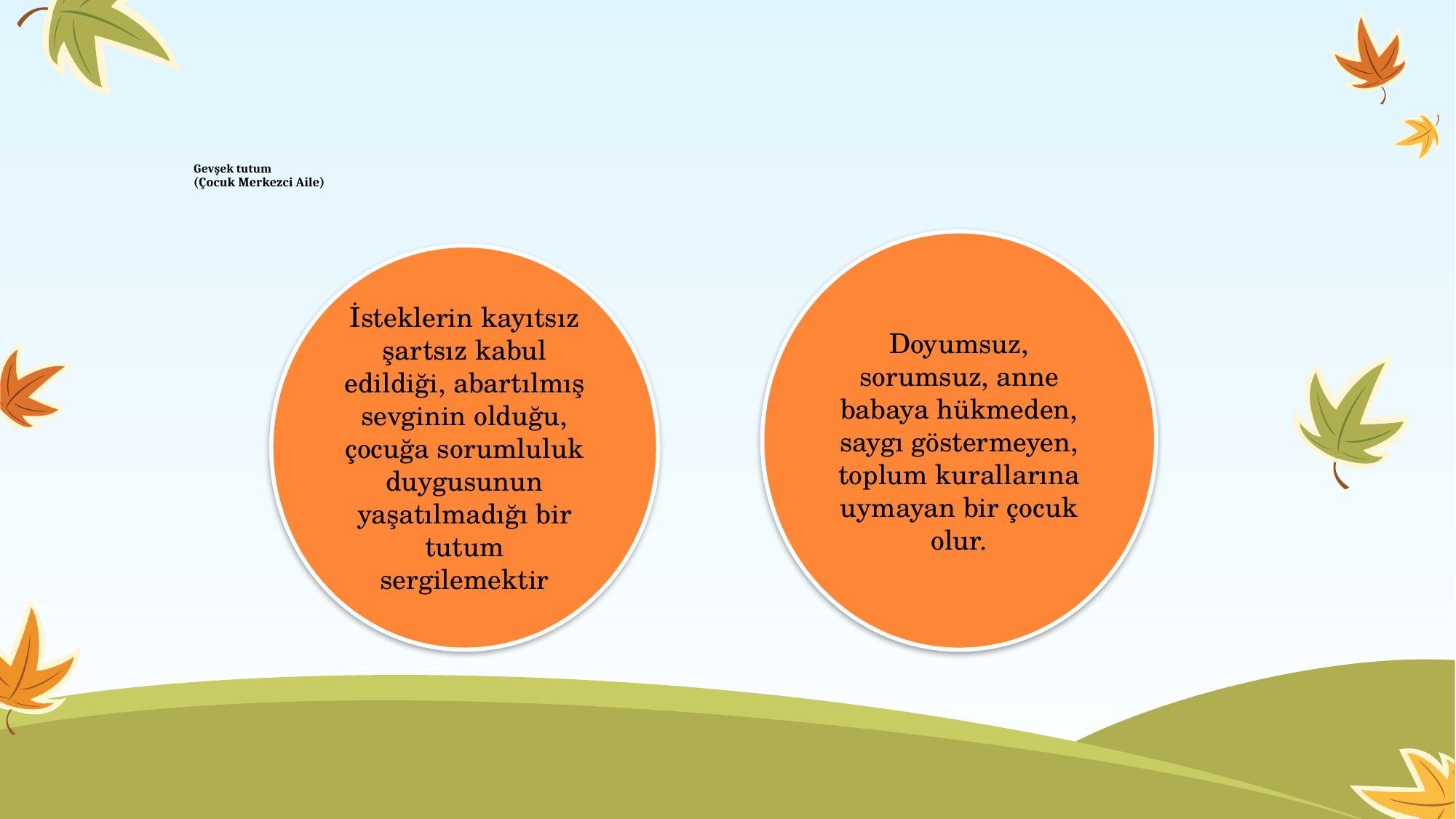

# Gevşek tutum (Çocuk Merkezci Aile)
Doyumsuz, sorumsuz, anne babaya hükmeden, saygı göstermeyen, toplum kurallarına uymayan bir çocuk olur.
İsteklerin kayıtsız şartsız kabul edildiği, abartılmış sevginin olduğu, çocuğa sorumluluk duygusunun yaşatılmadığı bir tutum sergilemektir